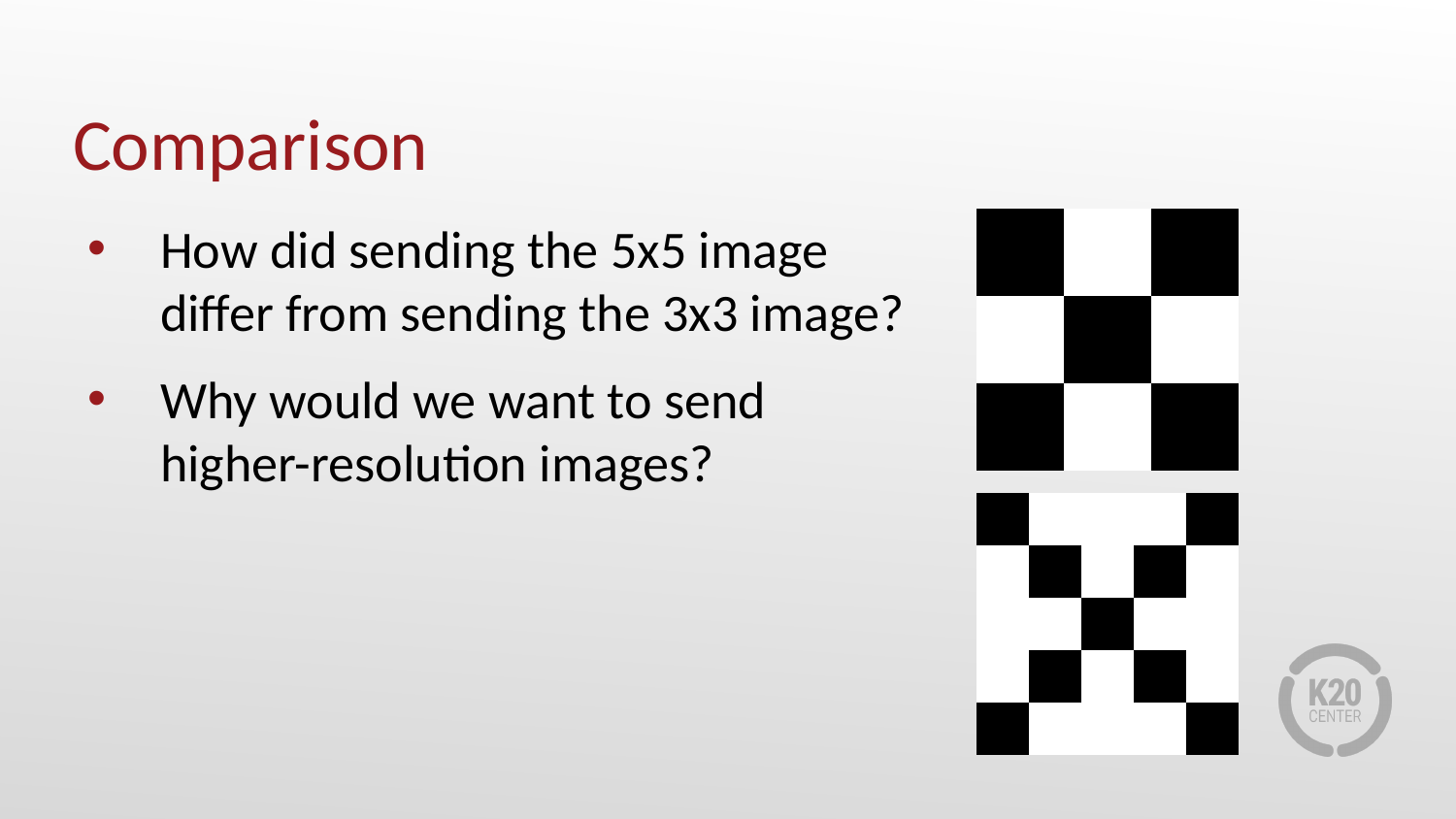

# Comparison
|  |  |  |
| --- | --- | --- |
|  |  |  |
|  |  |  |
How did sending the 5x5 image differ from sending the 3x3 image?
Why would we want to send higher-resolution images?
|  |  |  |  |  |
| --- | --- | --- | --- | --- |
|  |  |  |  |  |
|  |  |  |  |  |
|  |  |  |  |  |
|  |  |  |  |  |